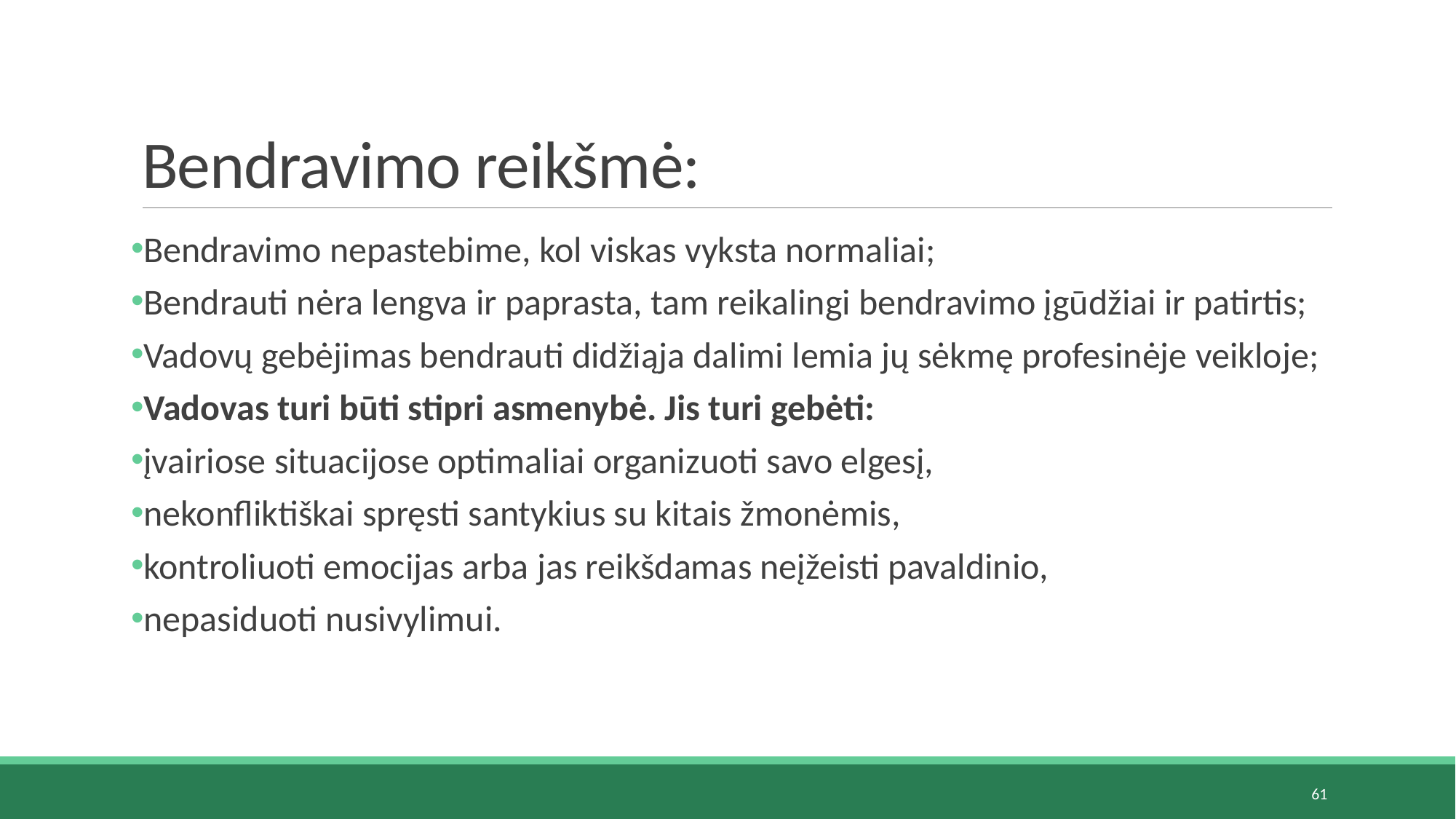

# Bendravimo reikšmė:
Bendravimo nepastebime, kol viskas vyksta normaliai;
Bendrauti nėra lengva ir paprasta, tam reikalingi bendravimo įgūdžiai ir patirtis;
Vadovų gebėjimas bendrauti didžiąja dalimi lemia jų sėkmę profesinėje veikloje;
Vadovas turi būti stipri asmenybė. Jis turi gebėti:
įvairiose situacijose optimaliai organizuoti savo elgesį,
nekonfliktiškai spręsti santykius su kitais žmonėmis,
kontroliuoti emocijas arba jas reikšdamas neįžeisti pavaldinio,
nepasiduoti nusivylimui.
61